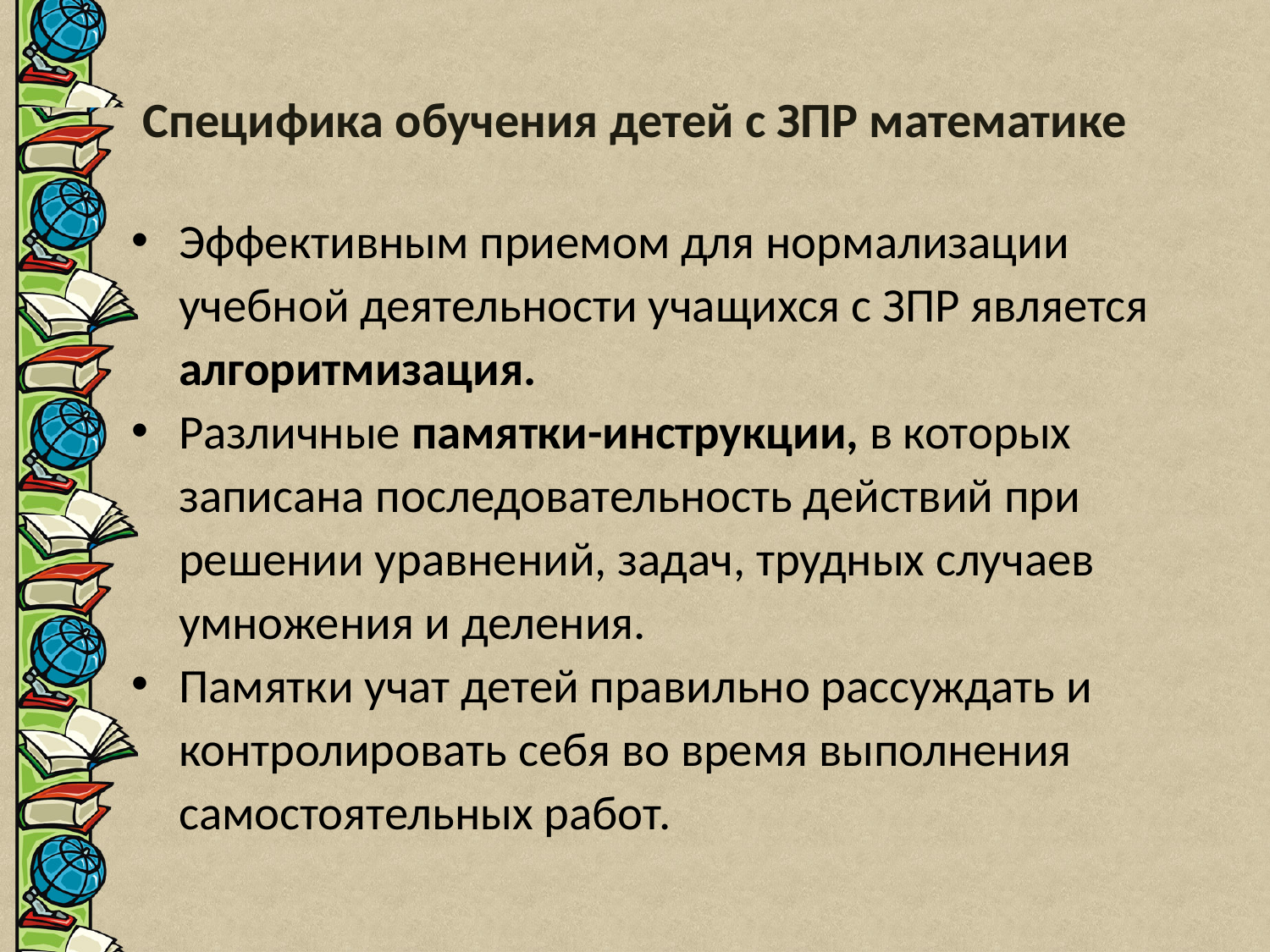

# Специфика обучения детей с ЗПР математике
Эффективным приемом для нормализации учебной деятельности учащихся с ЗПР является алгоритмизация.
Различные памятки-инструкции, в которых записана последовательность действий при решении уравнений, задач, трудных случаев умножения и деления.
Памятки учат детей правильно рассуждать и контролировать себя во время выполнения самостоятельных работ.